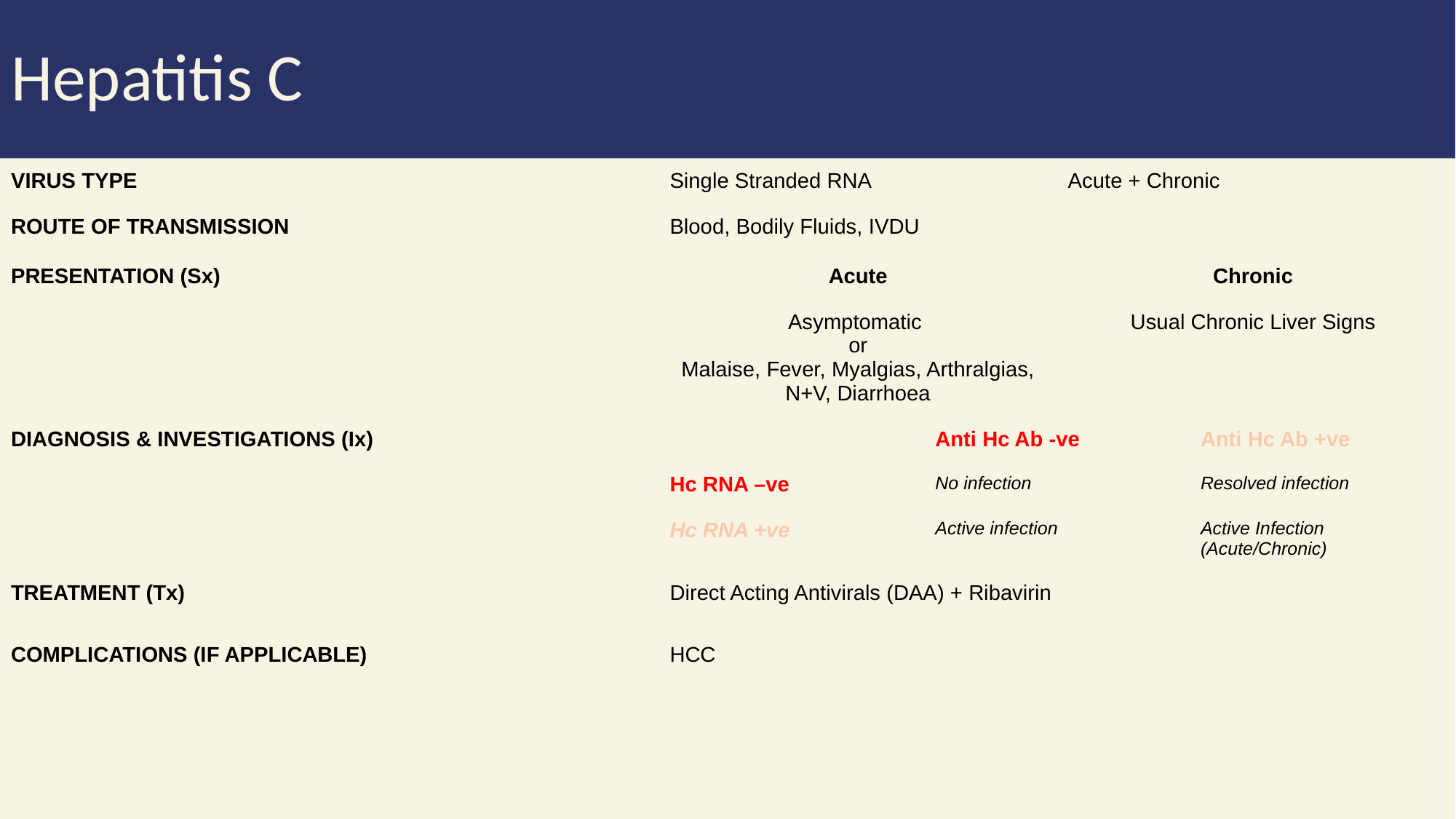

# Hepatitis C
| VIRUS TYPE | Single Stranded RNA |  | Acute + Chronic |  |
| --- | --- | --- | --- | --- |
| ROUTE OF TRANSMISSION | Blood, Bodily Fluids, IVDU |  |  |  |
| PRESENTATION (Sx) | Acute |  | Chronic |  |
|  | Asymptomatic or Malaise, Fever, Myalgias, Arthralgias, N+V, Diarrhoea |  | Usual Chronic Liver Signs |  |
| DIAGNOSIS & INVESTIGATIONS (Ix) |  | Anti Hc Ab -ve |  | Anti Hc Ab +ve |
|  | Hc RNA –ve | No infection |  | Resolved infection |
|  | Hc RNA +ve | Active infection |  | Active Infection (Acute/Chronic) |
| TREATMENT (Tx) | Direct Acting Antivirals (DAA) + Ribavirin |  |  |  |
| COMPLICATIONS (IF APPLICABLE) | HCC |  |  |  |